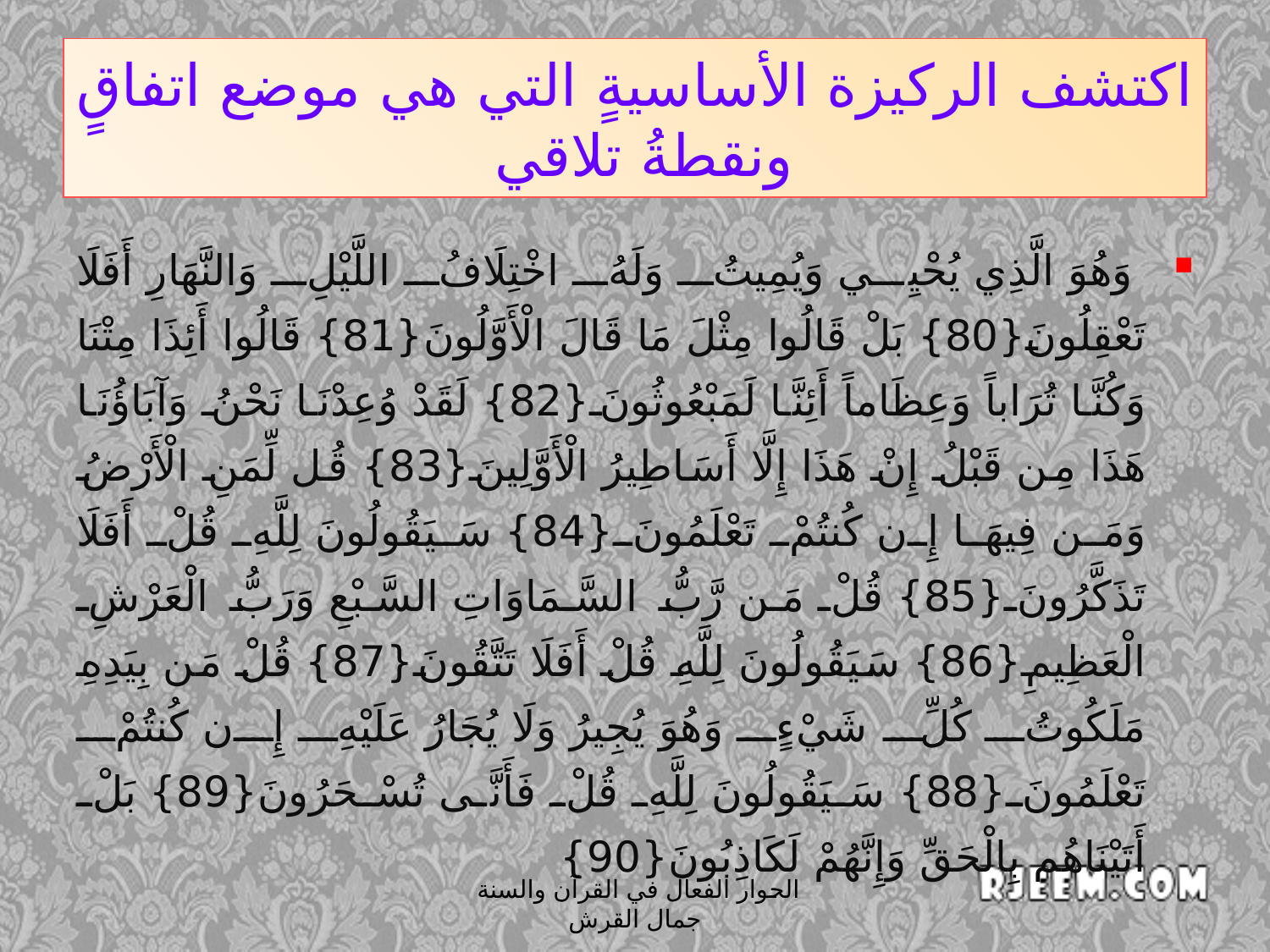

# اكتشف الركيزة الأساسيةٍ التي هي موضع اتفاقٍ ونقطةُ تلاقي
 وَهُوَ الَّذِي يُحْيِي وَيُمِيتُ وَلَهُ اخْتِلَافُ اللَّيْلِ وَالنَّهَارِ أَفَلَا تَعْقِلُونَ{80} بَلْ قَالُوا مِثْلَ مَا قَالَ الْأَوَّلُونَ{81} قَالُوا أَئِذَا مِتْنَا وَكُنَّا تُرَاباً وَعِظَاماً أَئِنَّا لَمَبْعُوثُونَ{82} لَقَدْ وُعِدْنَا نَحْنُ وَآبَاؤُنَا هَذَا مِن قَبْلُ إِنْ هَذَا إِلَّا أَسَاطِيرُ الْأَوَّلِينَ{83} قُل لِّمَنِ الْأَرْضُ وَمَن فِيهَا إِن كُنتُمْ تَعْلَمُونَ{84} سَيَقُولُونَ لِلَّهِ قُلْ أَفَلَا تَذَكَّرُونَ{85} قُلْ مَن رَّبُّ السَّمَاوَاتِ السَّبْعِ وَرَبُّ الْعَرْشِ الْعَظِيمِ{86} سَيَقُولُونَ لِلَّهِ قُلْ أَفَلَا تَتَّقُونَ{87} قُلْ مَن بِيَدِهِ مَلَكُوتُ كُلِّ شَيْءٍ وَهُوَ يُجِيرُ وَلَا يُجَارُ عَلَيْهِ إِن كُنتُمْ تَعْلَمُونَ{88} سَيَقُولُونَ لِلَّهِ قُلْ فَأَنَّى تُسْحَرُونَ{89} بَلْ أَتَيْنَاهُم بِالْحَقِّ وَإِنَّهُمْ لَكَاذِبُونَ{90}
الحوار الفعال في القرآن والسنة  جمال القرش